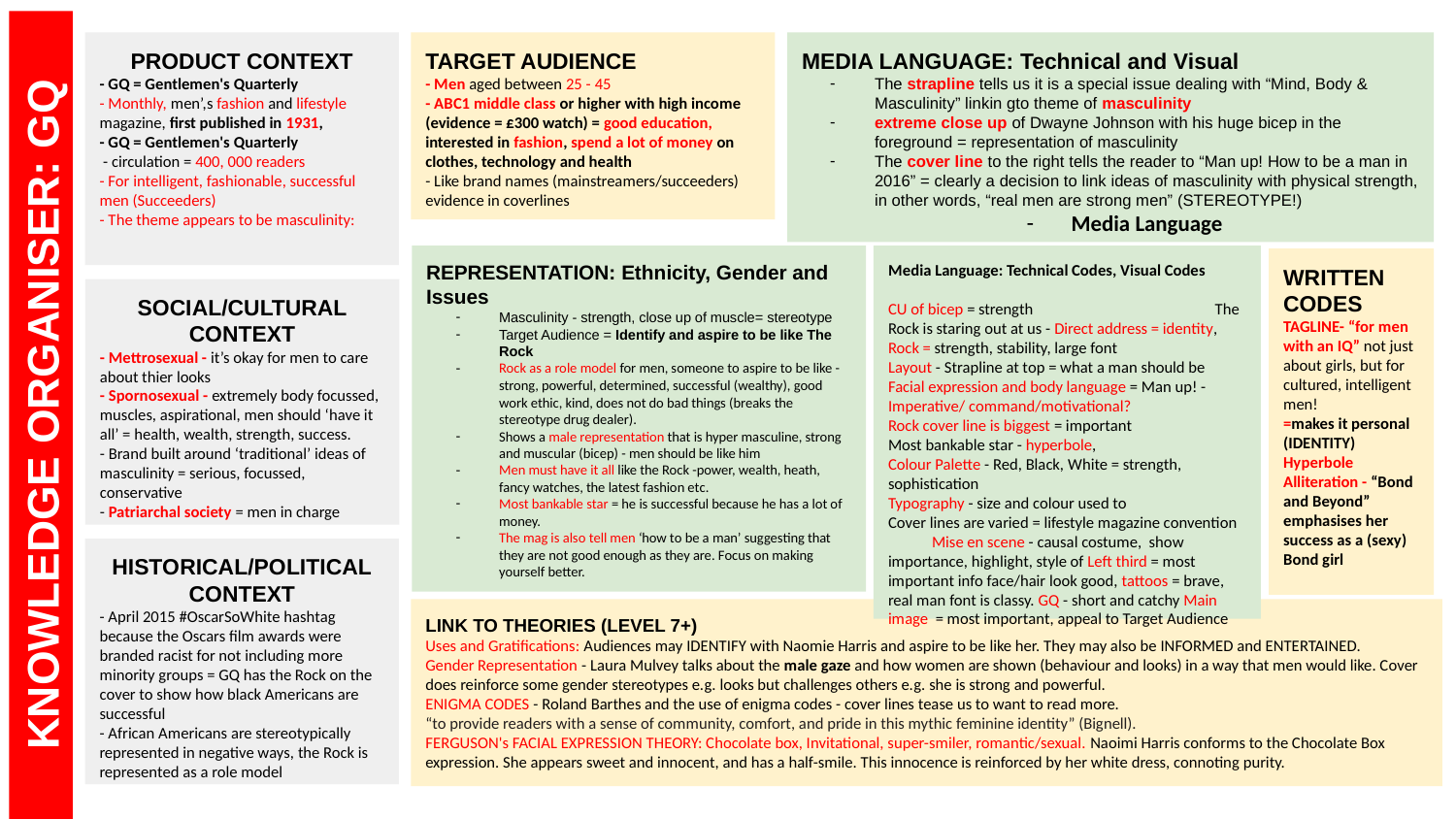

PRODUCT CONTEXT
- GQ = Gentlemen's Quarterly
- Monthly, men’,s fashion and lifestyle magazine, first published in 1931,
- GQ = Gentlemen's Quarterly
 - circulation = 400, 000 readers
- For intelligent, fashionable, successful men (Succeeders)
- The theme appears to be masculinity:
TARGET AUDIENCE
- Men aged between 25 - 45
- ABC1 middle class or higher with high income (evidence = £300 watch) = good education, interested in fashion, spend a lot of money on clothes, technology and health
- Like brand names (mainstreamers/succeeders) evidence in coverlines
MEDIA LANGUAGE: Technical and Visual
The strapline tells us it is a special issue dealing with “Mind, Body & Masculinity” linkin gto theme of masculinity
extreme close up of Dwayne Johnson with his huge bicep in the foreground = representation of masculinity
The cover line to the right tells the reader to “Man up! How to be a man in 2016” = clearly a decision to link ideas of masculinity with physical strength, in other words, “real men are strong men” (STEREOTYPE!)
Media Language

REPRESENTATION: Ethnicity, Gender and Issues
Masculinity - strength, close up of muscle= stereotype
Target Audience = Identify and aspire to be like The Rock
Rock as a role model for men, someone to aspire to be like - strong, powerful, determined, successful (wealthy), good work ethic, kind, does not do bad things (breaks the stereotype drug dealer).
Shows a male representation that is hyper masculine, strong and muscular (bicep) - men should be like him
Men must have it all like the Rock -power, wealth, heath, fancy watches, the latest fashion etc.
Most bankable star = he is successful because he has a lot of money.
The mag is also tell men ‘how to be a man’ suggesting that they are not good enough as they are. Focus on making yourself better.
Media Language: Technical Codes, Visual Codes
CU of bicep = strength                                                  The Rock is staring out at us - Direct address = identity,       Rock = strength, stability, large font
Layout - Strapline at top = what a man should be     Facial expression and body language = Man up! - Imperative/ command/motivational?
Rock cover line is biggest = important
Most bankable star - hyperbole,
Colour Palette - Red, Black, White = strength, sophistication
Typography - size and colour used to
Cover lines are varied = lifestyle magazine convention               Mise en scene - causal costume,  show importance, highlight, style of Left third = most important info face/hair look good, tattoos = brave, real man font is classy. GQ - short and catchy Main image  = most important, appeal to Target Audience
WRITTEN CODES
TAGLINE- “for men with an IQ” not just about girls, but for cultured, intelligent men!
=makes it personal (IDENTITY)
Hyperbole
Alliteration - “Bond and Beyond” emphasises her success as a (sexy) Bond girl
SOCIAL/CULTURAL CONTEXT
- Mettrosexual - it’s okay for men to care about thier looks
- Spornosexual - extremely body focussed, muscles, aspirational, men should ‘have it all’ = health, wealth, strength, success.
- Brand built around ‘traditional’ ideas of masculinity = serious, focussed, conservative
- Patriarchal society = men in charge

KNOWLEDGE ORGANISER: GQ
HISTORICAL/POLITICAL CONTEXT
- April 2015 #OscarSoWhite hashtag because the Oscars film awards were branded racist for not including more minority groups = GQ has the Rock on the cover to show how black Americans are successful
- African Americans are stereotypically represented in negative ways, the Rock is represented as a role model

LINK TO THEORIES (LEVEL 7+)
Uses and Gratifications: Audiences may IDENTIFY with Naomie Harris and aspire to be like her. They may also be INFORMED and ENTERTAINED.
Gender Representation - Laura Mulvey talks about the male gaze and how women are shown (behaviour and looks) in a way that men would like. Cover does reinforce some gender stereotypes e.g. looks but challenges others e.g. she is strong and powerful.
ENIGMA CODES - Roland Barthes and the use of enigma codes - cover lines tease us to want to read more.
“to provide readers with a sense of community, comfort, and pride in this mythic feminine identity” (Bignell).
FERGUSON's FACIAL EXPRESSION THEORY: Chocolate box, Invitational, super-smiler, romantic/sexual. Naoimi Harris conforms to the Chocolate Box expression. She appears sweet and innocent, and has a half-smile. This innocence is reinforced by her white dress, connoting purity.